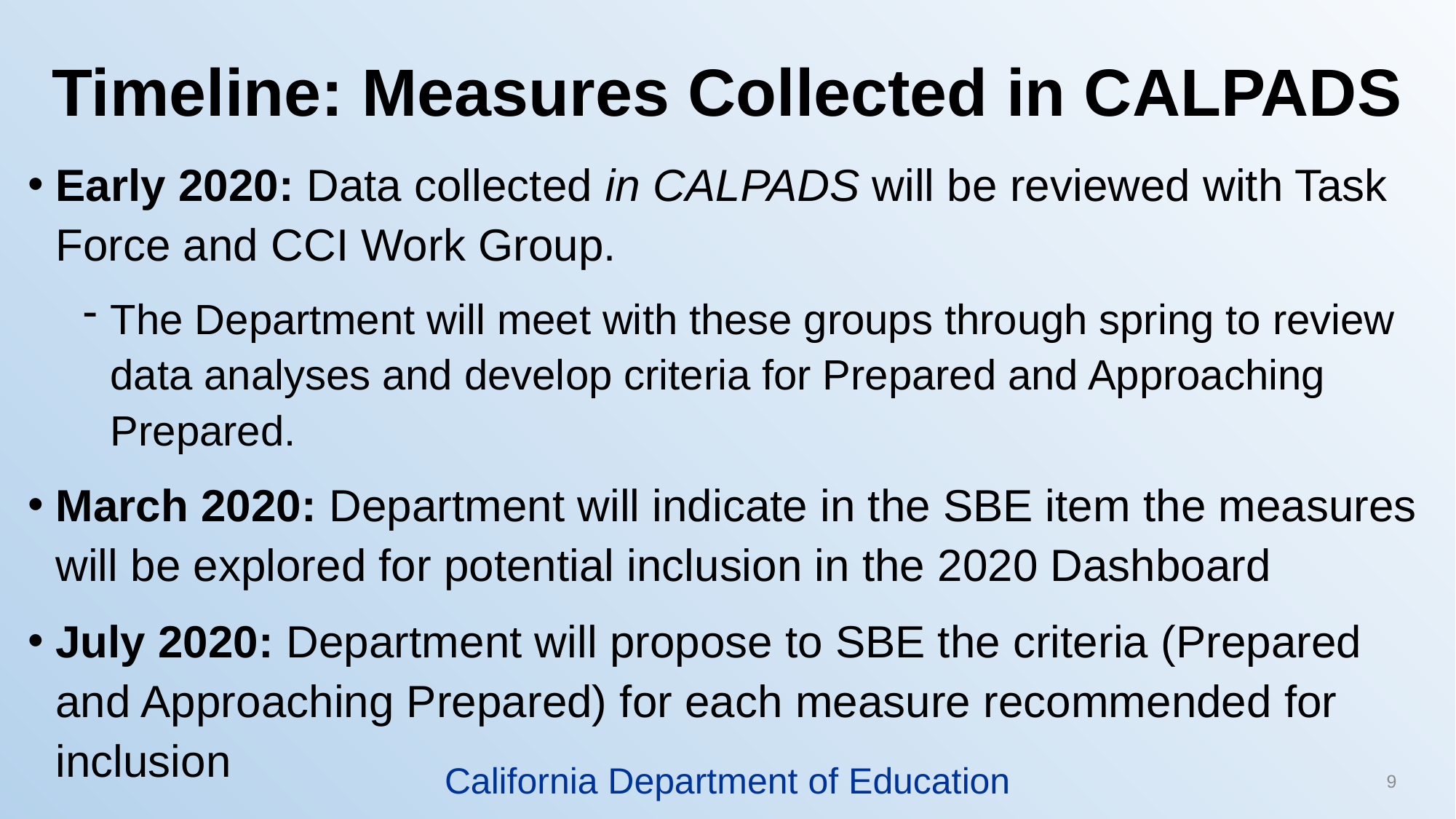

# Timeline: Measures Collected in CALPADS
Early 2020: Data collected in CALPADS will be reviewed with Task Force and CCI Work Group.
The Department will meet with these groups through spring to review data analyses and develop criteria for Prepared and Approaching Prepared.
March 2020: Department will indicate in the SBE item the measures will be explored for potential inclusion in the 2020 Dashboard
July 2020: Department will propose to SBE the criteria (Prepared and Approaching Prepared) for each measure recommended for inclusion

California Department of Education
9